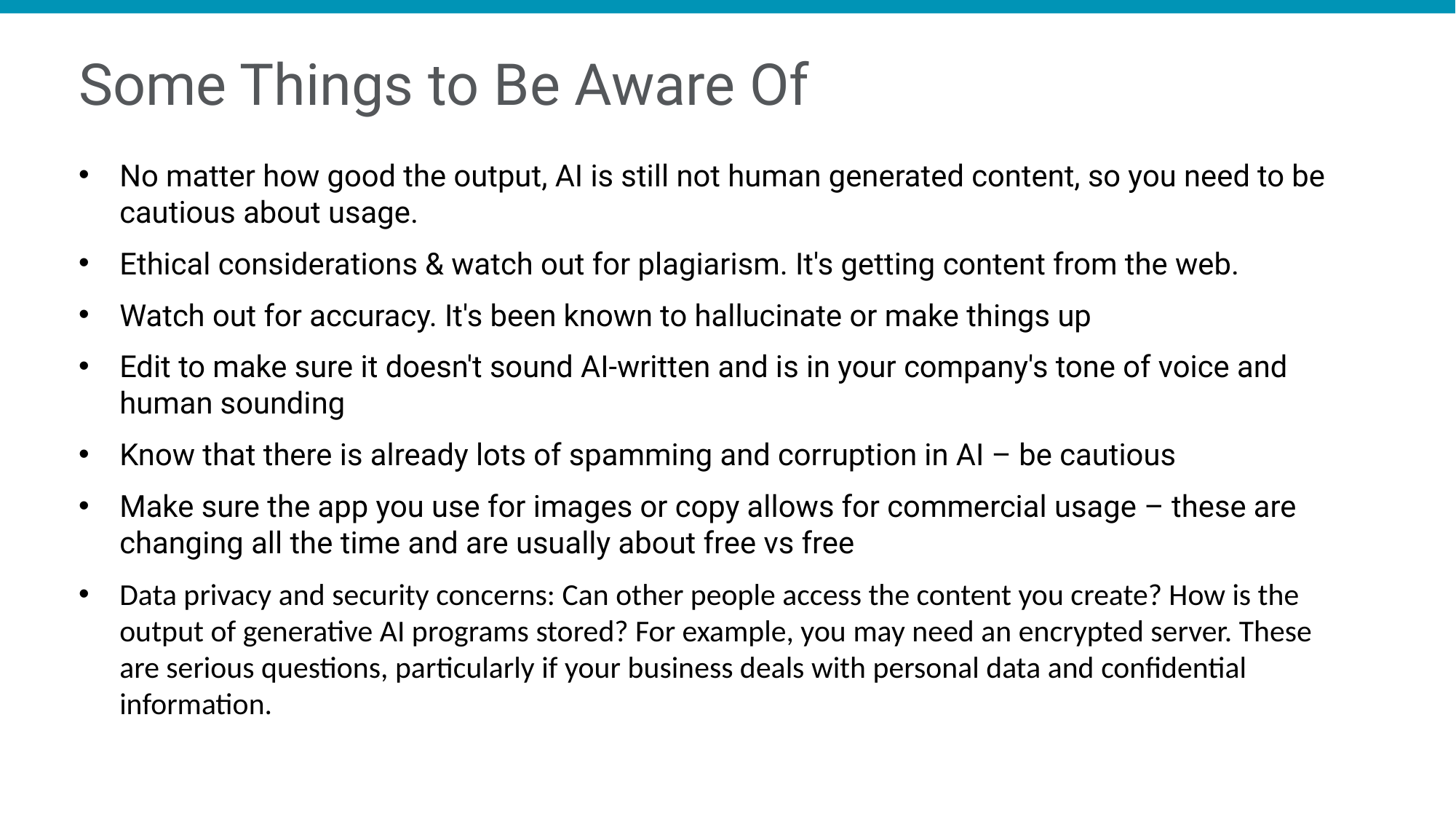

Some Things to Be Aware Of
No matter how good the output, AI is still not human generated content, so you need to be cautious about usage.
Ethical considerations & watch out for plagiarism. It's getting content from the web.
Watch out for accuracy. It's been known to hallucinate or make things up
Edit to make sure it doesn't sound AI-written and is in your company's tone of voice and human sounding
Know that there is already lots of spamming and corruption in AI – be cautious
Make sure the app you use for images or copy allows for commercial usage – these are changing all the time and are usually about free vs free
Data privacy and security concerns: Can other people access the content you create? How is the output of generative AI programs stored? For example, you may need an encrypted server. These are serious questions, particularly if your business deals with personal data and confidential information.